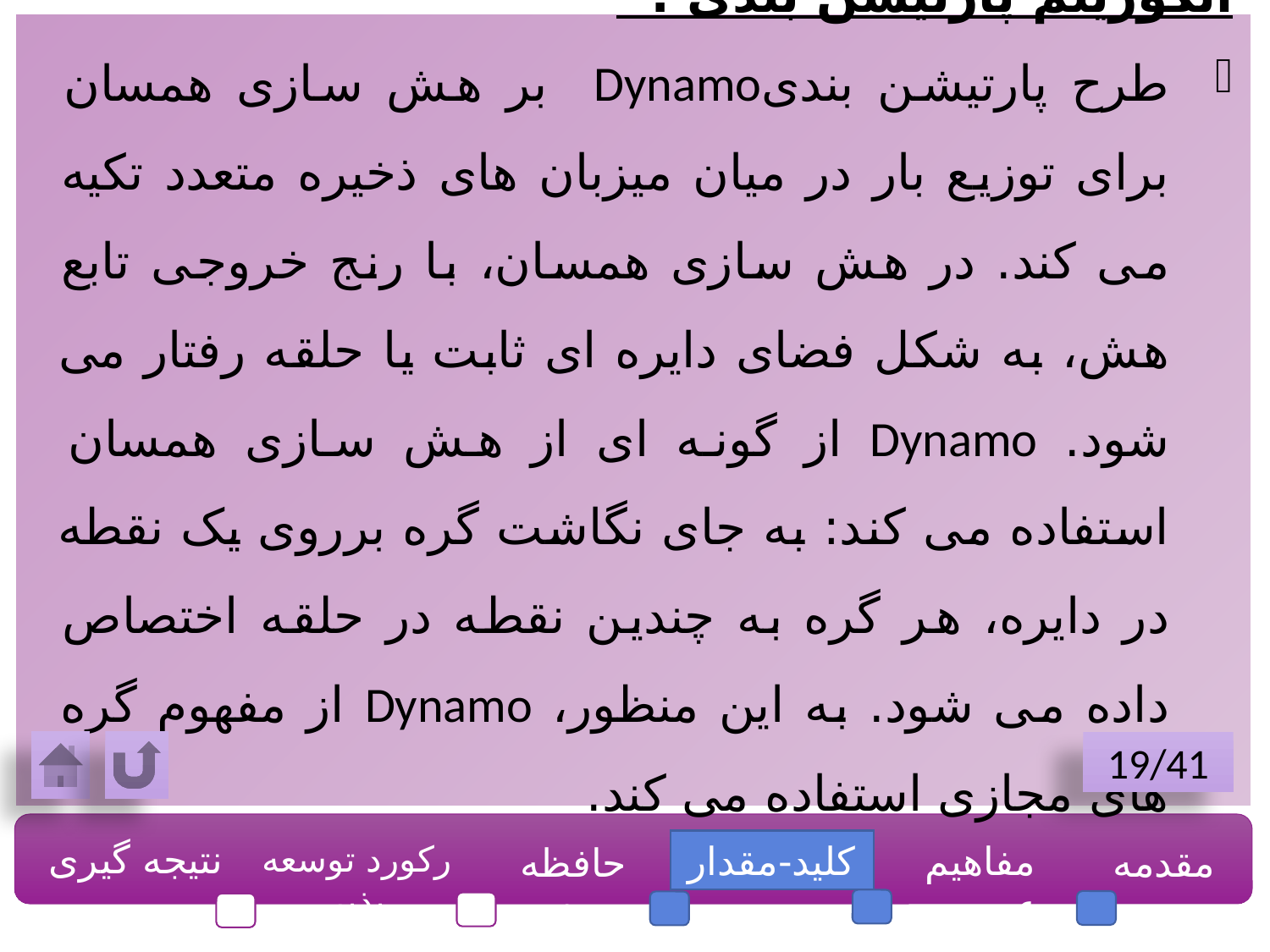

الگوریتم پارتیشن بندی :
طرح پارتیشن بندیDynamo  بر هش سازی همسان برای توزیع بار در میان میزبان های ذخیره متعدد تکیه می کند. در هش سازی همسان، با رنج خروجی تابع هش، به شکل فضای دایره ای ثابت یا حلقه رفتار می شود. Dynamo از گونه ای از هش سازی همسان استفاده می کند: به جای نگاشت گره برروی یک نقطه در دایره، هر گره به چندین نقطه در حلقه اختصاص داده می شود. به این منظور، Dynamo از مفهوم گره های مجازی استفاده می کند.

19/41

نتیجه گیری
رکورد توسعه پذیر
کلید-مقدار
مفاهیم عمومی
مقدمه
حافظه سند